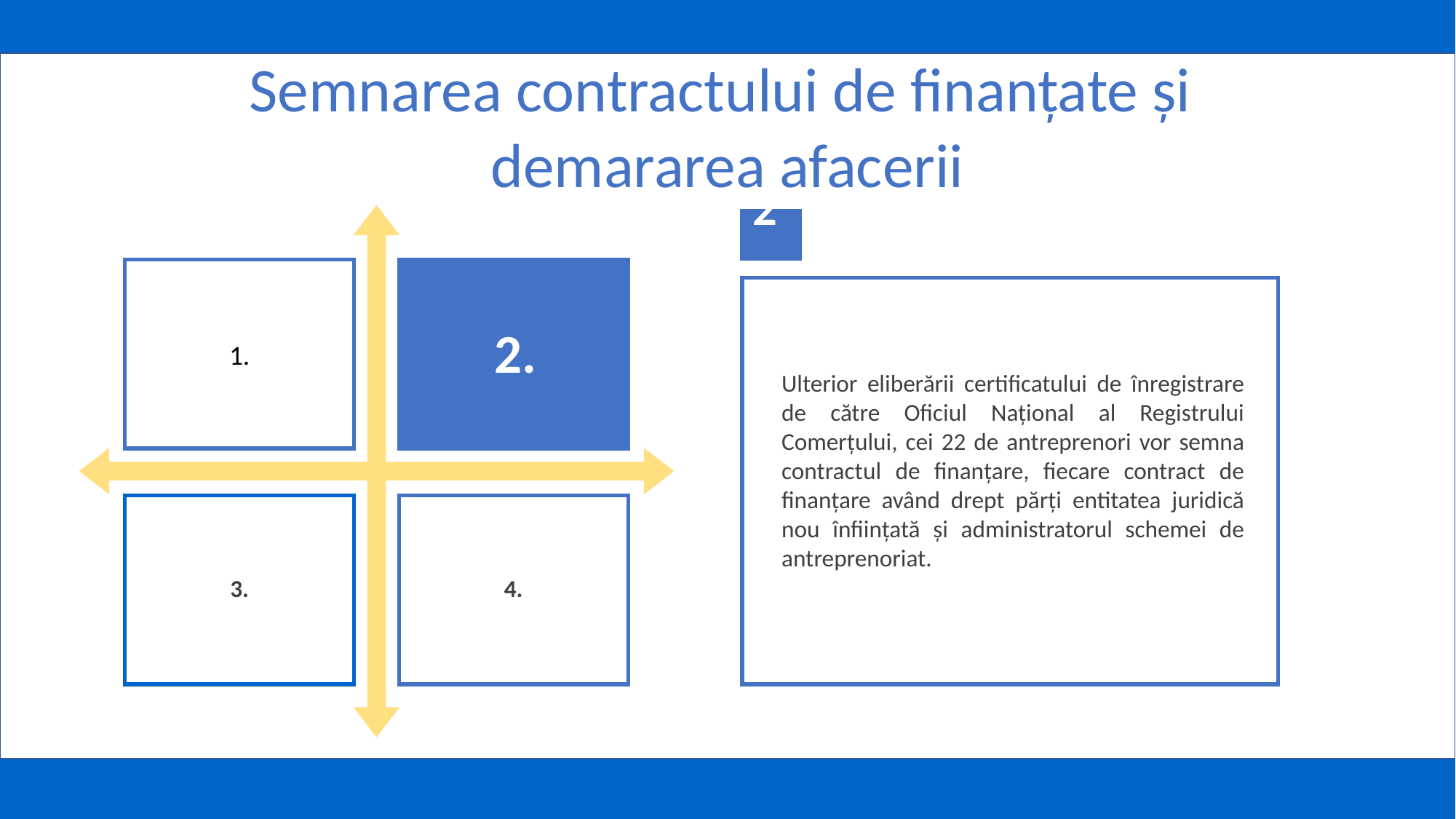

Semnarea contractului de finanțate și
demararea afacerii

2.
1.

2.
Ulterior eliberării certificatului de înregistrare de către Oficiul Național al Registrului Comerțului, cei 22 de antreprenori vor semna contractul de finanțare, fiecare contract de finanțare având drept părți entitatea juridică nou înființată și administratorul schemei de antreprenoriat.

3.
4.